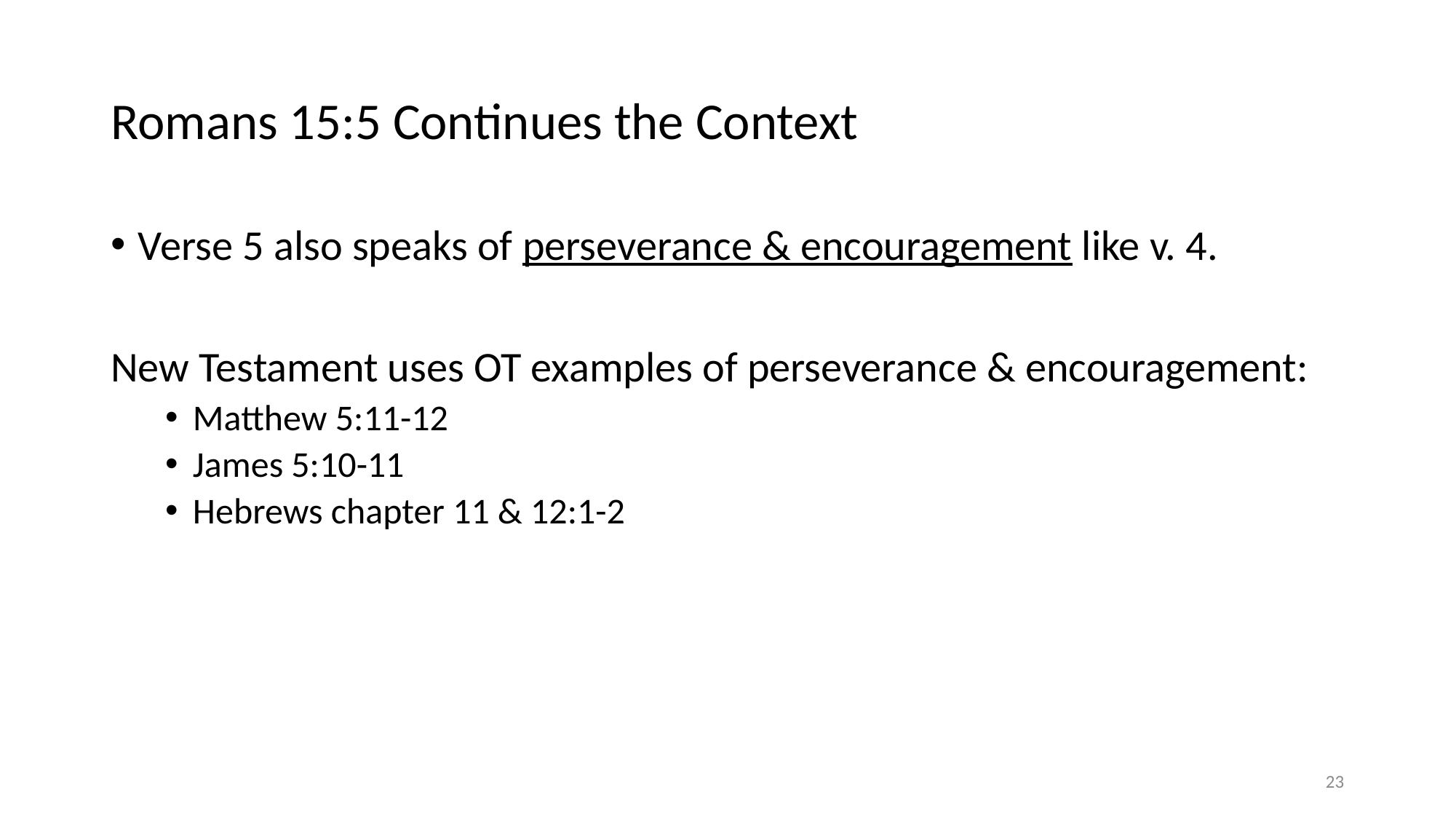

# Romans 15:5 Continues the Context
Verse 5 also speaks of perseverance & encouragement like v. 4.

New Testament uses OT examples of perseverance & encouragement:
Matthew 5:11-12
James 5:10-11
Hebrews chapter 11 & 12:1-2
23